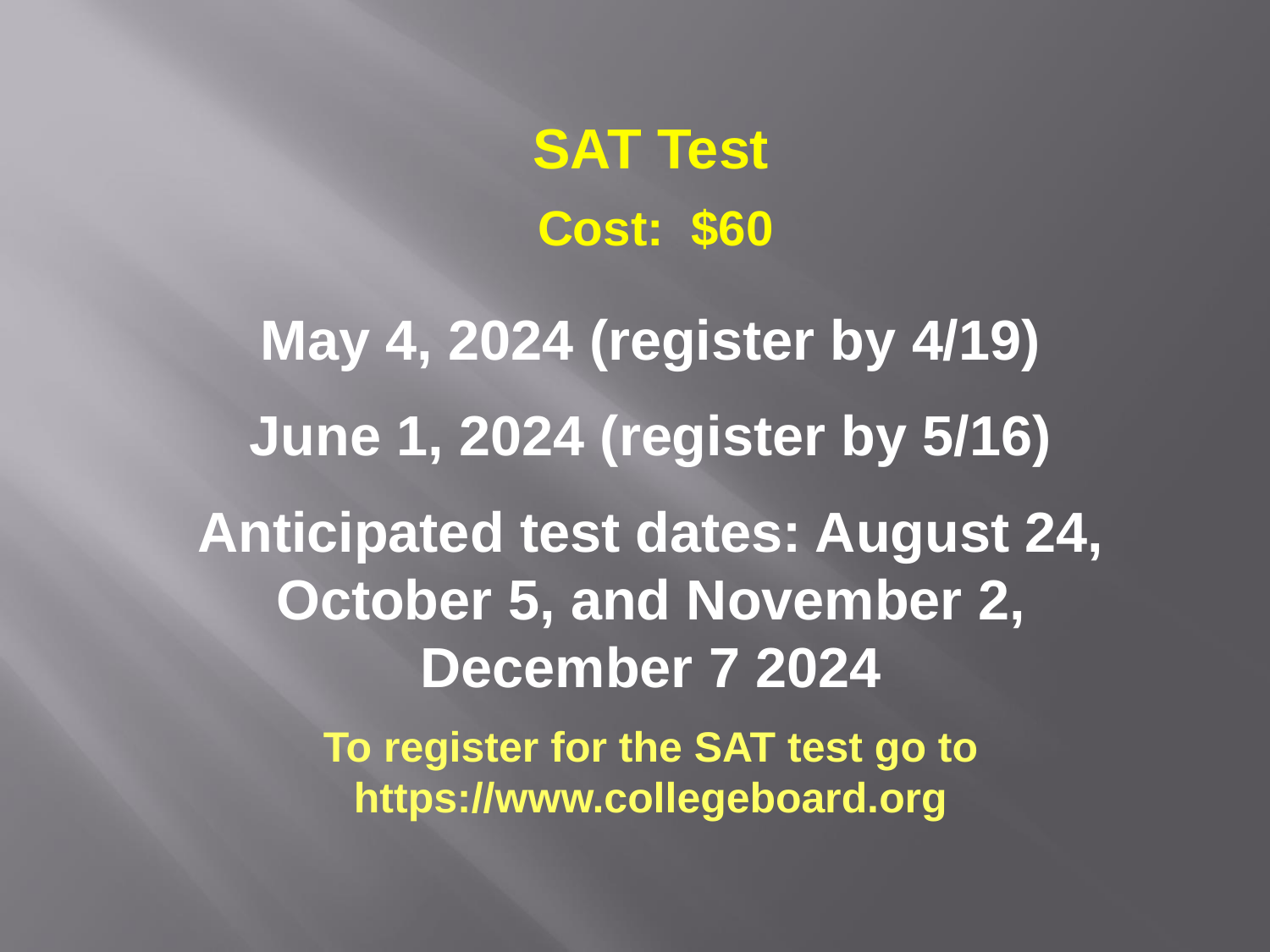

SAT Test

May 4, 2024 (register by 4/19)
June 1, 2024 (register by 5/16)
Anticipated test dates: August 24, October 5, and November 2, December 7 2024
To register for the SAT test go to https://www.collegeboard.org

   Cost:  $60